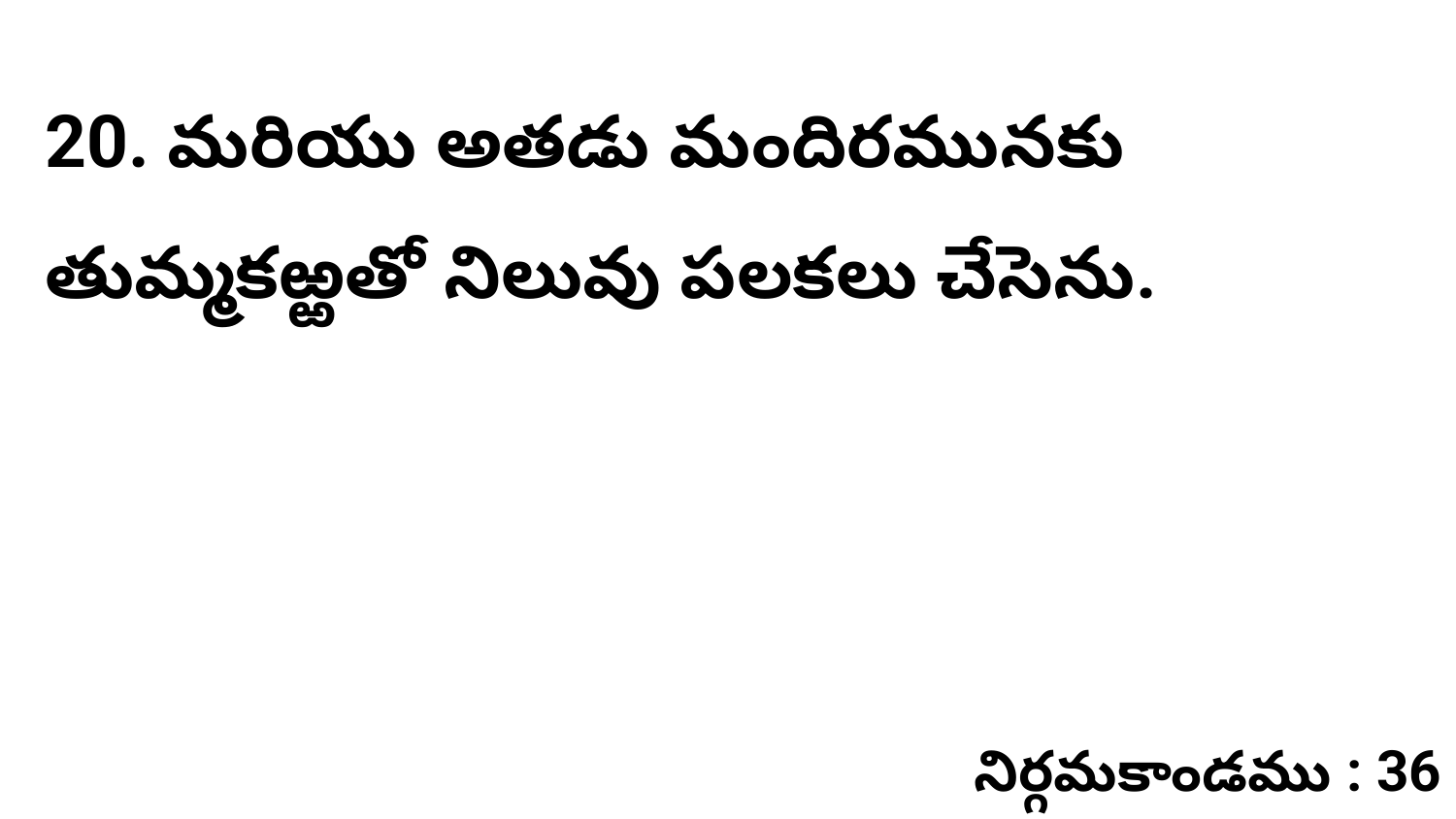

20. మరియు అతడు మందిరమునకు తుమ్మకఱ్ఱతో నిలువు పలకలు చేసెను.
నిర్గమకాండము : 36